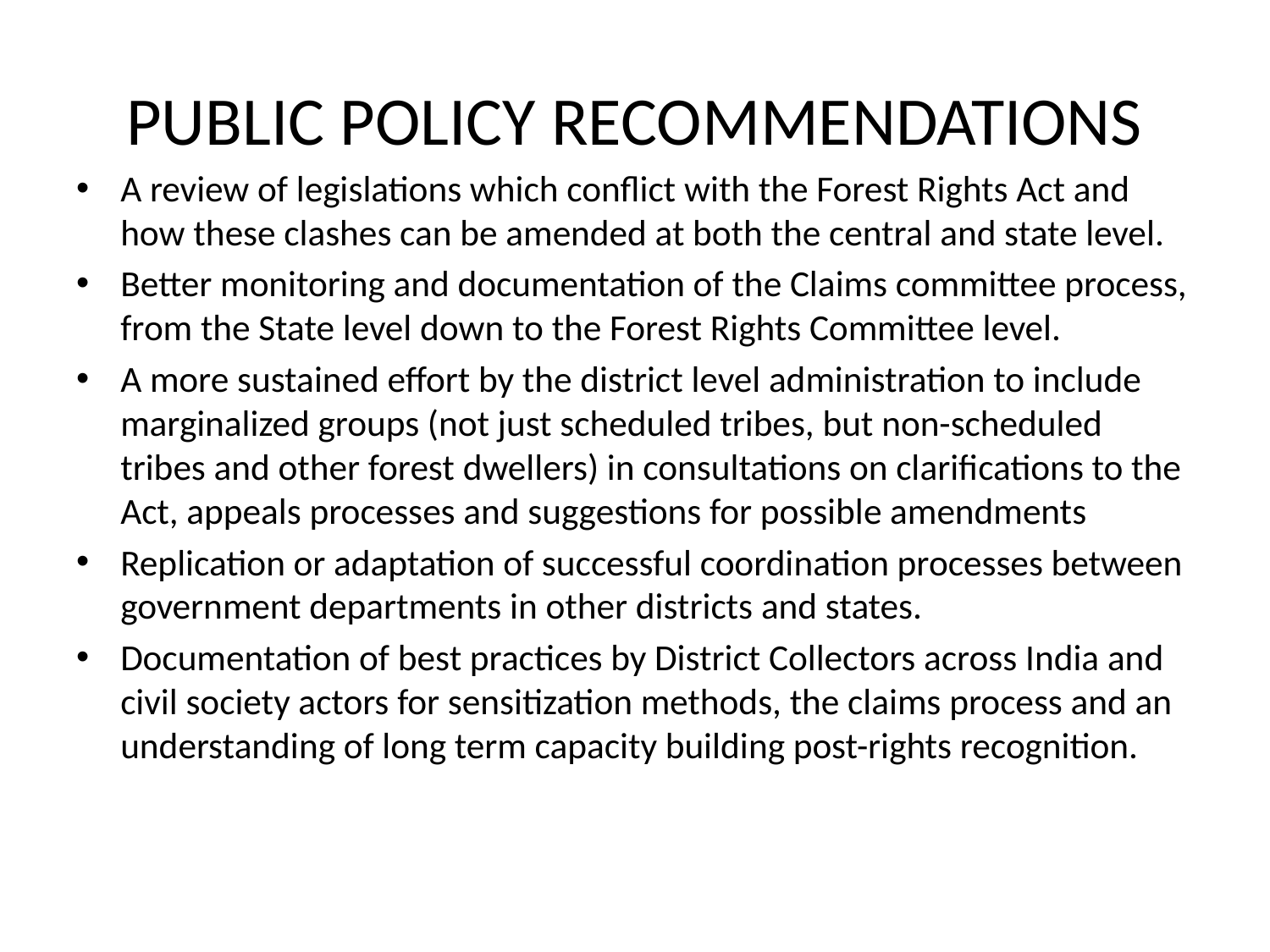

# PUBLIC POLICY RECOMMENDATIONS
A review of legislations which conflict with the Forest Rights Act and how these clashes can be amended at both the central and state level.
Better monitoring and documentation of the Claims committee process, from the State level down to the Forest Rights Committee level.
A more sustained effort by the district level administration to include marginalized groups (not just scheduled tribes, but non-scheduled tribes and other forest dwellers) in consultations on clarifications to the Act, appeals processes and suggestions for possible amendments
Replication or adaptation of successful coordination processes between government departments in other districts and states.
Documentation of best practices by District Collectors across India and civil society actors for sensitization methods, the claims process and an understanding of long term capacity building post-rights recognition.